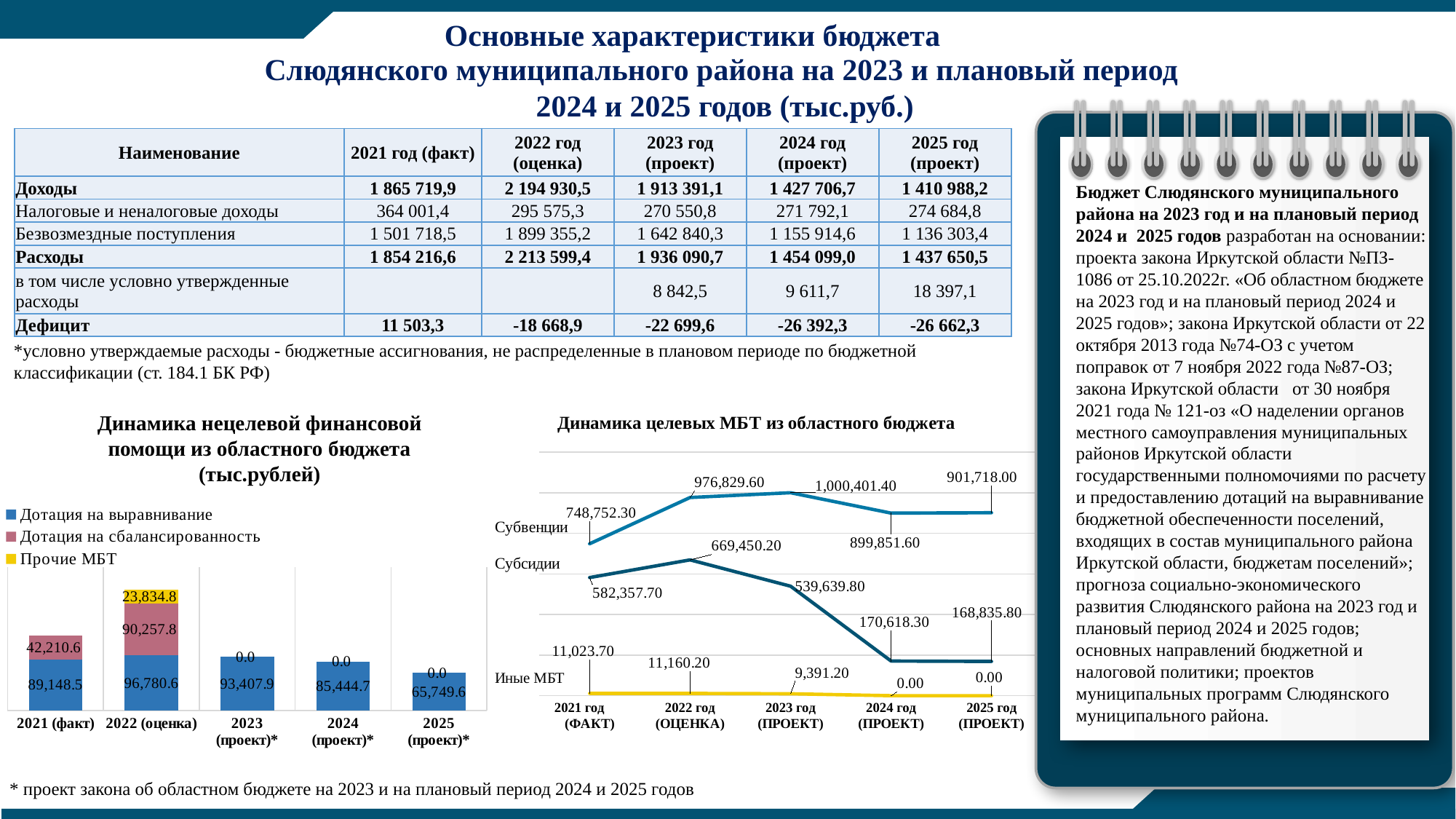

# Основные характеристики бюджета
Слюдянского муниципального района на 2023 и плановый период
2024 и 2025 годов (тыс.руб.)

| Наименование | 2021 год (факт) | 2022 год (оценка) | 2023 год (проект) | 2024 год (проект) | 2025 год (проект) |
| --- | --- | --- | --- | --- | --- |
| Доходы | 1 865 719,9 | 2 194 930,5 | 1 913 391,1 | 1 427 706,7 | 1 410 988,2 |
| Налоговые и неналоговые доходы | 364 001,4 | 295 575,3 | 270 550,8 | 271 792,1 | 274 684,8 |
| Безвозмездные поступления | 1 501 718,5 | 1 899 355,2 | 1 642 840,3 | 1 155 914,6 | 1 136 303,4 |
| Расходы | 1 854 216,6 | 2 213 599,4 | 1 936 090,7 | 1 454 099,0 | 1 437 650,5 |
| в том числе условно утвержденные расходы |  |  | 8 842,5 | 9 611,7 | 18 397,1 |
| Дефицит | 11 503,3 | -18 668,9 | -22 699,6 | -26 392,3 | -26 662,3 |
Бюджет Слюдянского муниципального района на 2023 год и на плановый период 2024 и  2025 годов разработан на основании: проекта закона Иркутской области №ПЗ-1086 от 25.10.2022г. «Об областном бюджете на 2023 год и на плановый период 2024 и 2025 годов»; закона Иркутской области от 22 октября 2013 года №74-ОЗ с учетом поправок от 7 ноября 2022 года №87-ОЗ; закона Иркутской области   от 30 ноября 2021 года № 121-оз «О наделении органов местного самоуправления муниципальных районов Иркутской области государственными полномочиями по расчету и предоставлению дотаций на выравнивание бюджетной обеспеченности поселений, входящих в состав муниципального района Иркутской области, бюджетам поселений»; прогноза социально-экономического развития Слюдянского района на 2023 год и плановый период 2024 и 2025 годов; основных направлений бюджетной и налоговой политики; проектов муниципальных программ Слюдянского муниципального района.
*условно утверждаемые расходы - бюджетные ассигнования, не распределенные в плановом периоде по бюджетной классификации (ст. 184.1 БК РФ)

### Chart

| Category | Дотация на выравнивание | Дотация на сбалансированность | Прочие МБТ |
|---|---|---|---|
| 2021 (факт) | 89148.5 | 42210.6 | None |
| 2022 (оценка) | 96780.6 | 90257.8 | 23834.8 |
| 2023 (проект)* | 93407.9 | 0.0 | None |
| 2024 (проект)* | 85444.7 | 0.0 | None |
| 2025 (проект)* | 65749.6 | 0.0 | None |

### Chart: Динамика целевых МБТ из областного бюджета

| Category | Субсидии | Субвенции | Иные МБТ |
|---|---|---|---|
| 2021 год       (ФАКТ) | 582357.7 | 748752.3 | 11023.7 |
| 2022 год (ОЦЕНКА) | 669450.2 | 976829.6 | 11160.2 |
| 2023 год (ПРОЕКТ) | 539639.8 | 1000401.4 | 9391.2 |
| 2024 год (ПРОЕКТ) | 170618.3 | 899851.6 | 0.0 |
| 2025 год (ПРОЕКТ) | 168835.8 | 901718.0 | 0.0 |
Динамика нецелевой финансовой помощи из областного бюджета (тыс.рублей)
* проект закона об областном бюджете на 2023 и на плановый период 2024 и 2025 годов